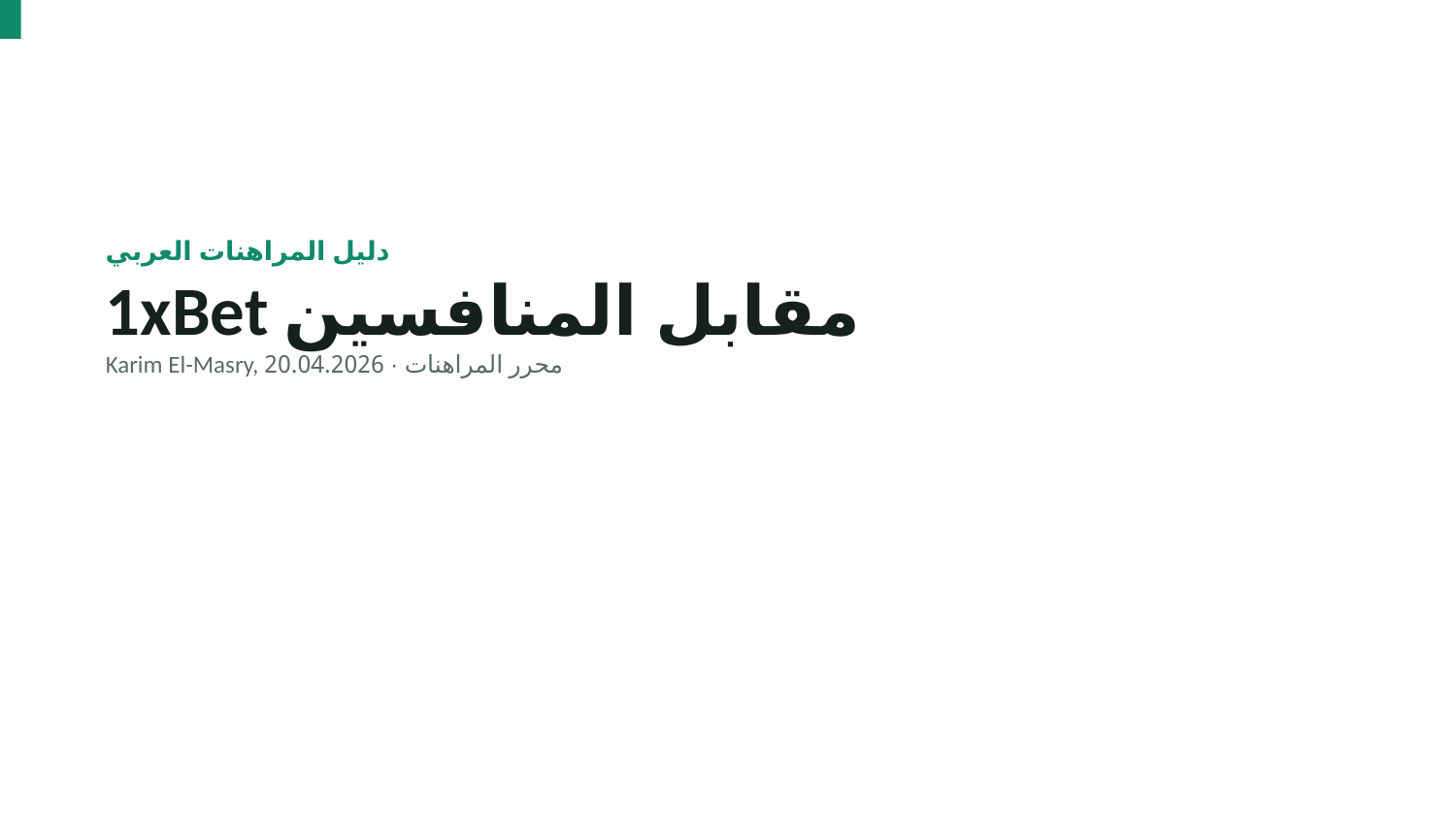

دليل المراهنات العربي
1xBet مقابل المنافسين
Karim El-Masry, محرر المراهنات · 20.04.2026